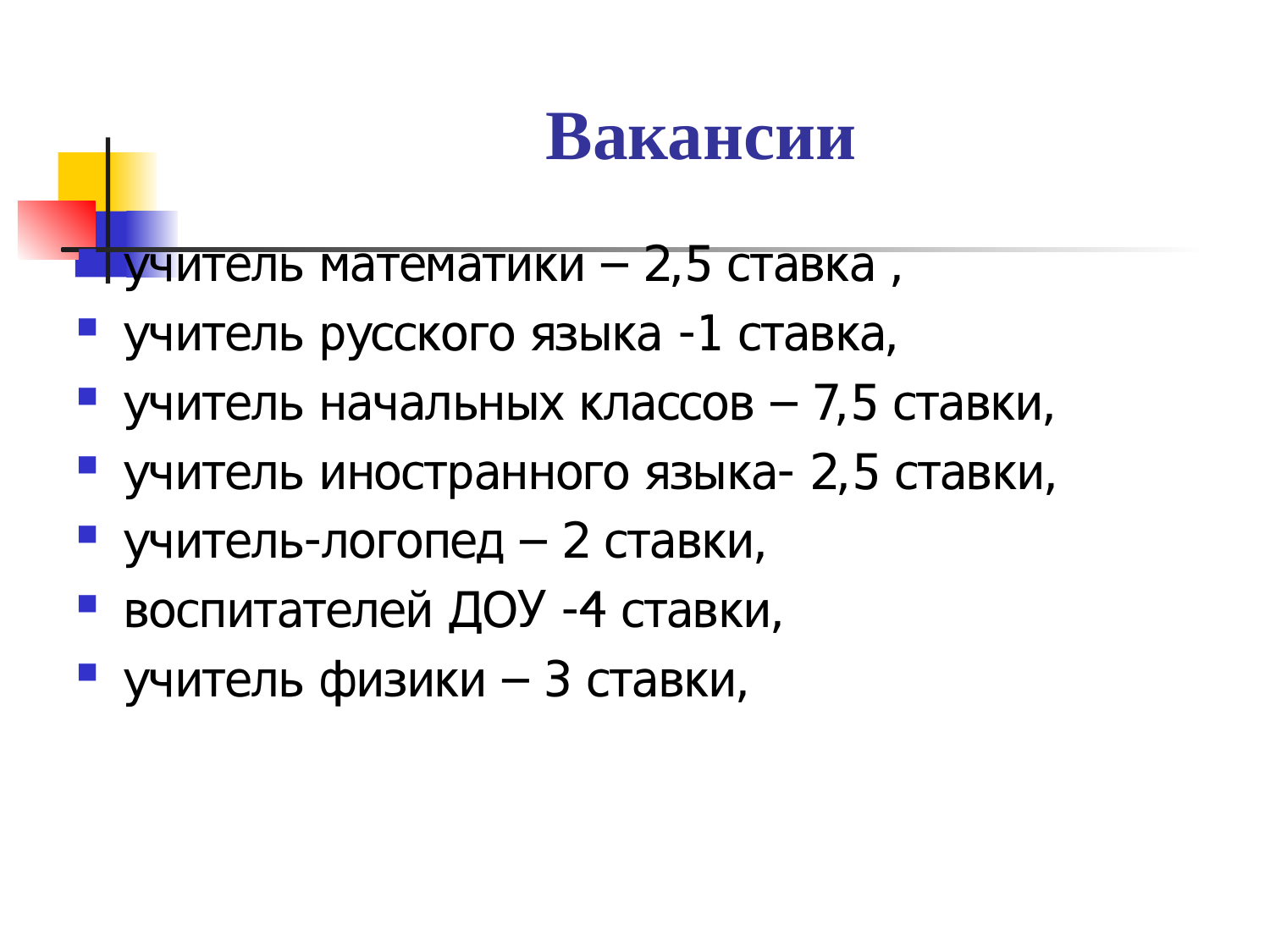

Вакансии
учитель математики – 2,5 ставка ,
учитель русского языка -1 ставка,
учитель начальных классов – 7,5 ставки,
учитель иностранного языка- 2,5 ставки,
учитель-логопед – 2 ставки,
воспитателей ДОУ -4 ставки,
учитель физики – 3 ставки,